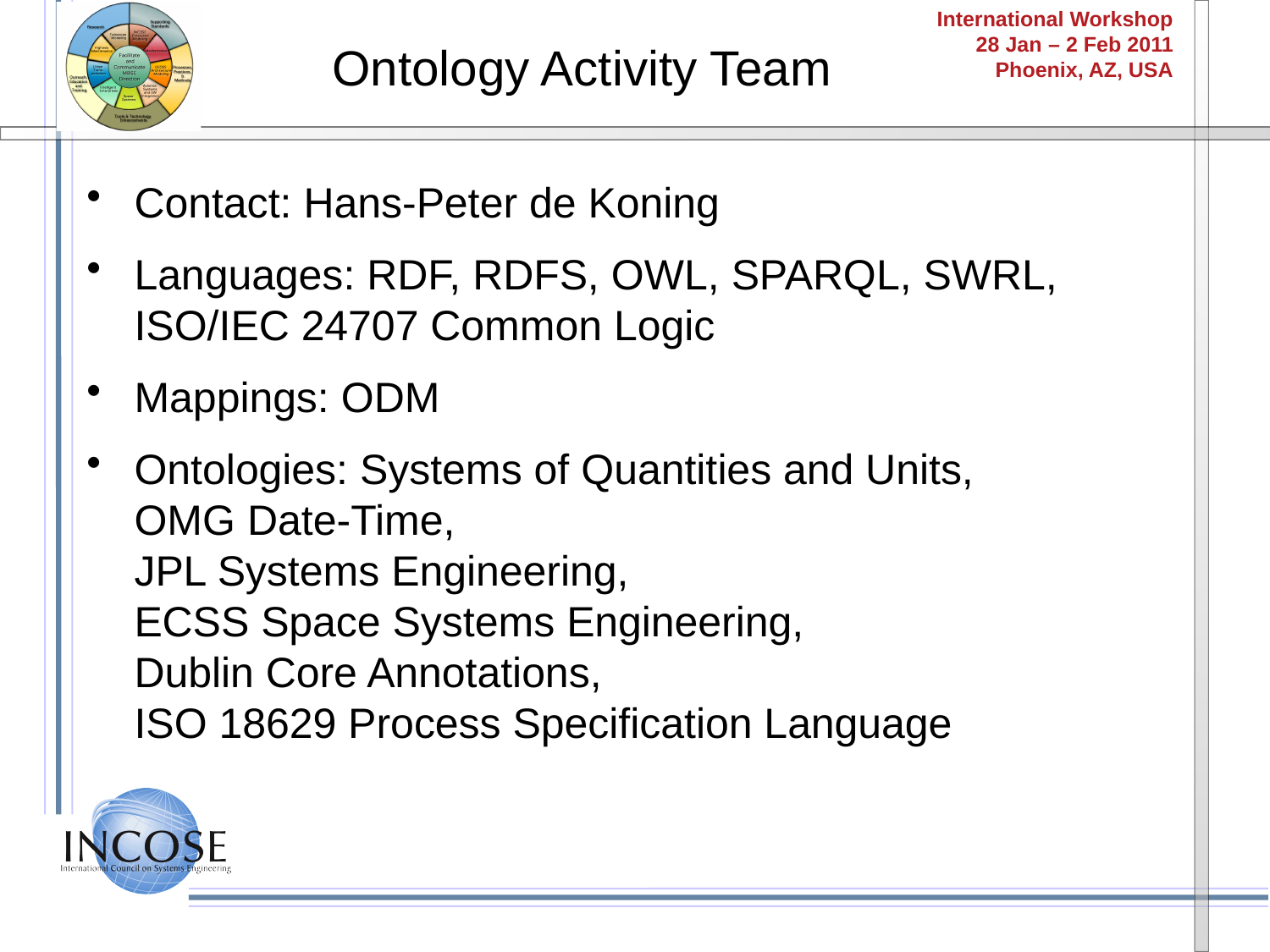

Ontology Activity Team

Contact: Hans-Peter de Koning
Languages: RDF, RDFS, OWL, SPARQL, SWRL,
ISO/IEC 24707 Common Logic
Mappings: ODM
Ontologies: Systems of Quantities and Units,
OMG Date-Time,
JPL Systems Engineering,
ECSS Space Systems Engineering,
Dublin Core Annotations,
ISO 18629 Process Specification Language